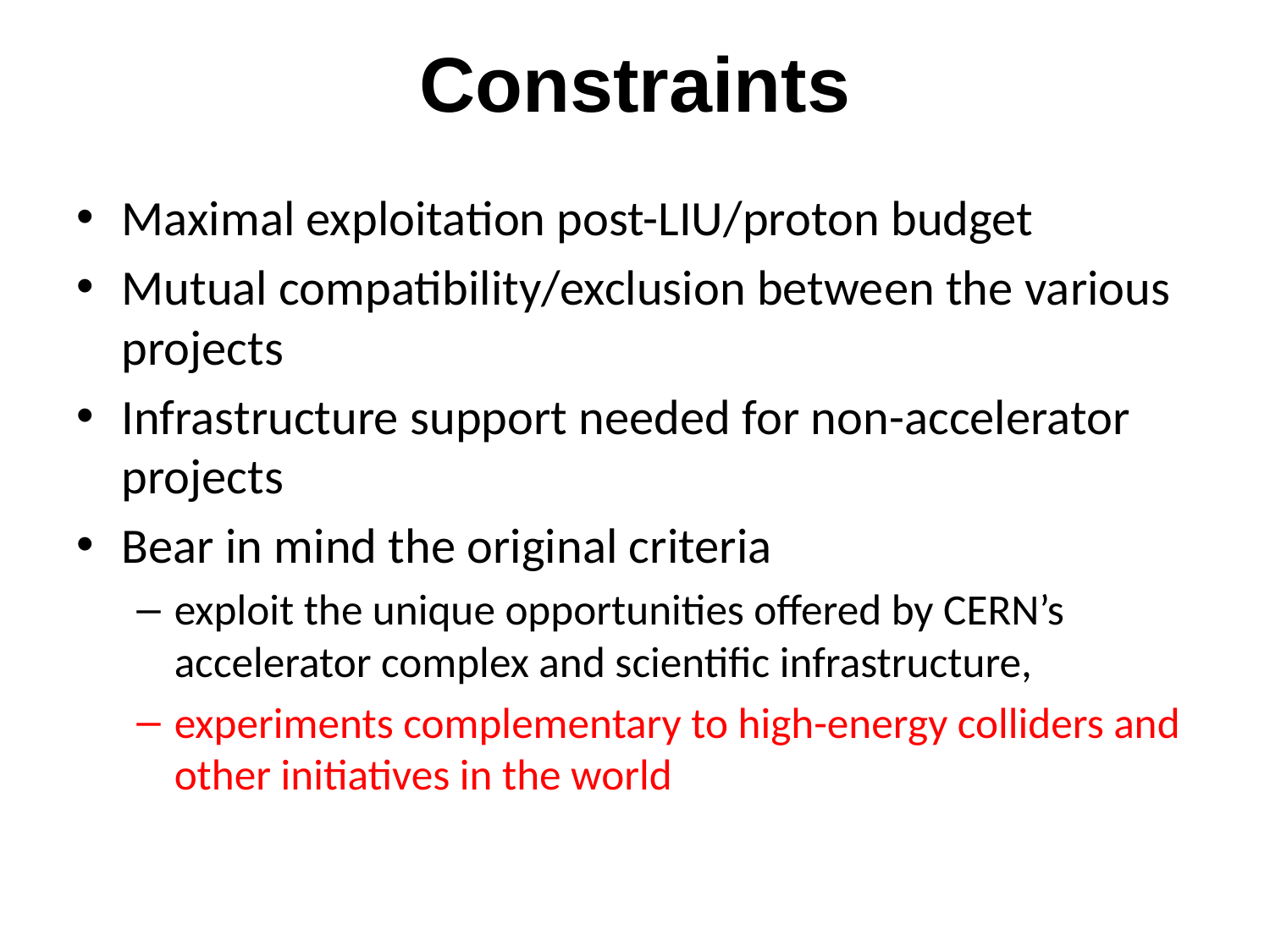

# Constraints
Maximal exploitation post-LIU/proton budget
Mutual compatibility/exclusion between the various projects
Infrastructure support needed for non-accelerator projects
Bear in mind the original criteria
exploit the unique opportunities offered by CERN’s accelerator complex and scientific infrastructure,
experiments complementary to high-energy colliders and other initiatives in the world